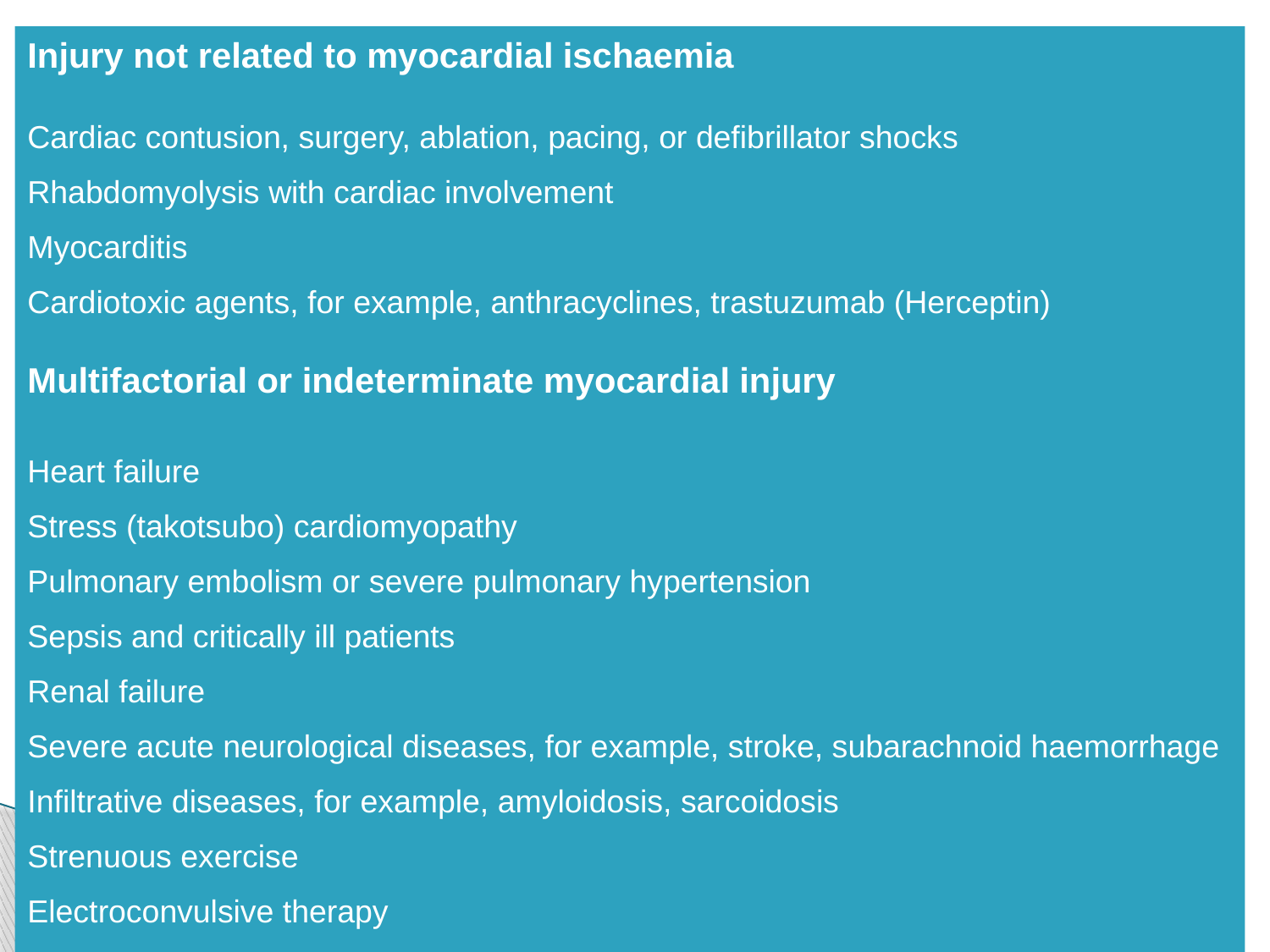

Injury not related to myocardial ischaemia

Cardiac contusion, surgery, ablation, pacing, or defibrillator shocks

Rhabdomyolysis with cardiac involvement

Myocarditis

Cardiotoxic agents, for example, anthracyclines, trastuzumab (Herceptin)

Multifactorial or indeterminate myocardial injury

Heart failure

Stress (takotsubo) cardiomyopathy

Pulmonary embolism or severe pulmonary hypertension

Sepsis and critically ill patients

Renal failure

Severe acute neurological diseases, for example, stroke, subarachnoid haemorrhage

Infiltrative diseases, for example, amyloidosis, sarcoidosis

Strenuous exercise

Electroconvulsive therapy